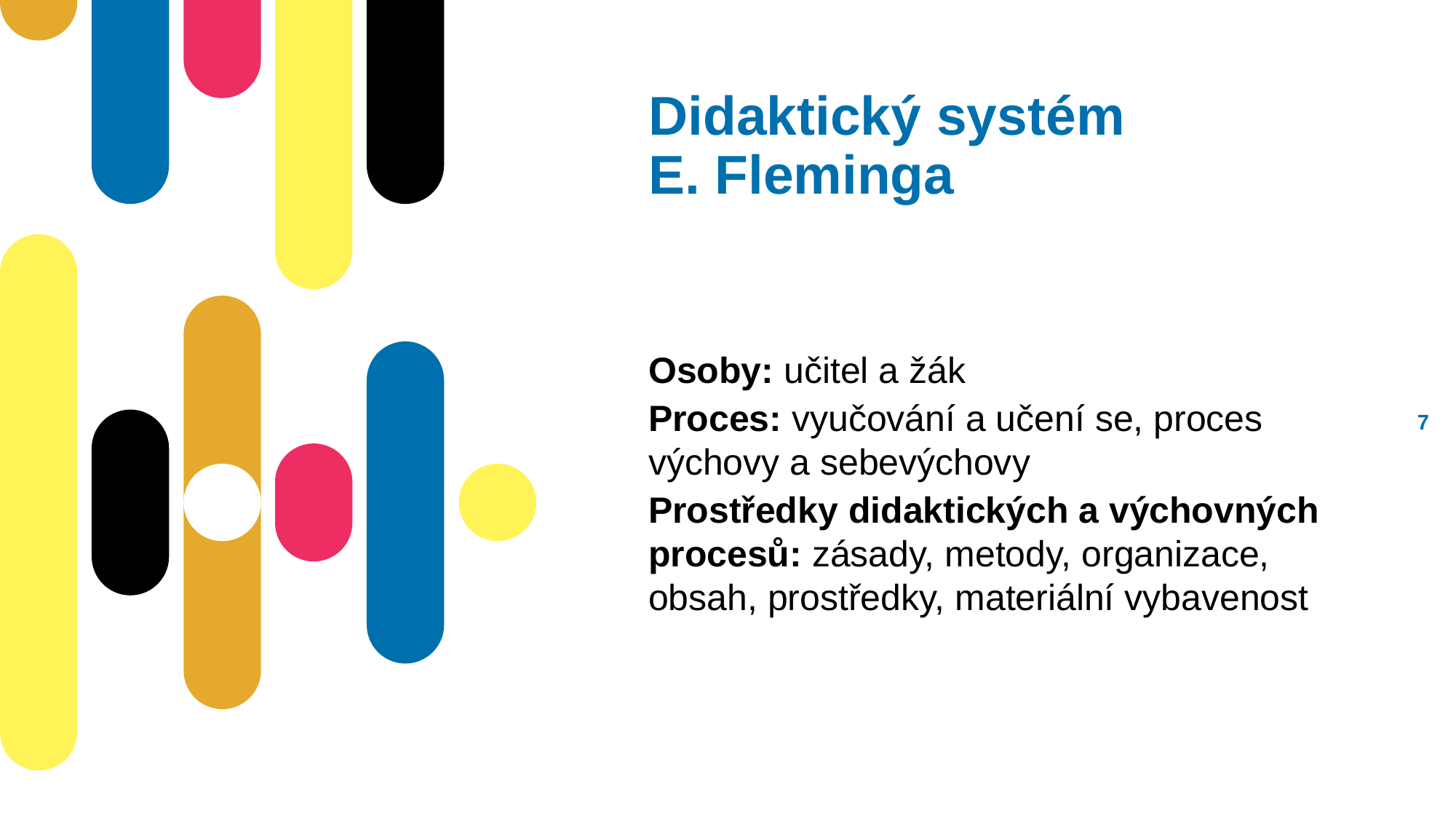

# Didaktický systém E. Fleminga
Osoby: učitel a žák
Proces: vyučování a učení se, proces výchovy a sebevýchovy
Prostředky didaktických a výchovných procesů: zásady, metody, organizace, obsah, prostředky, materiální vybavenost
7